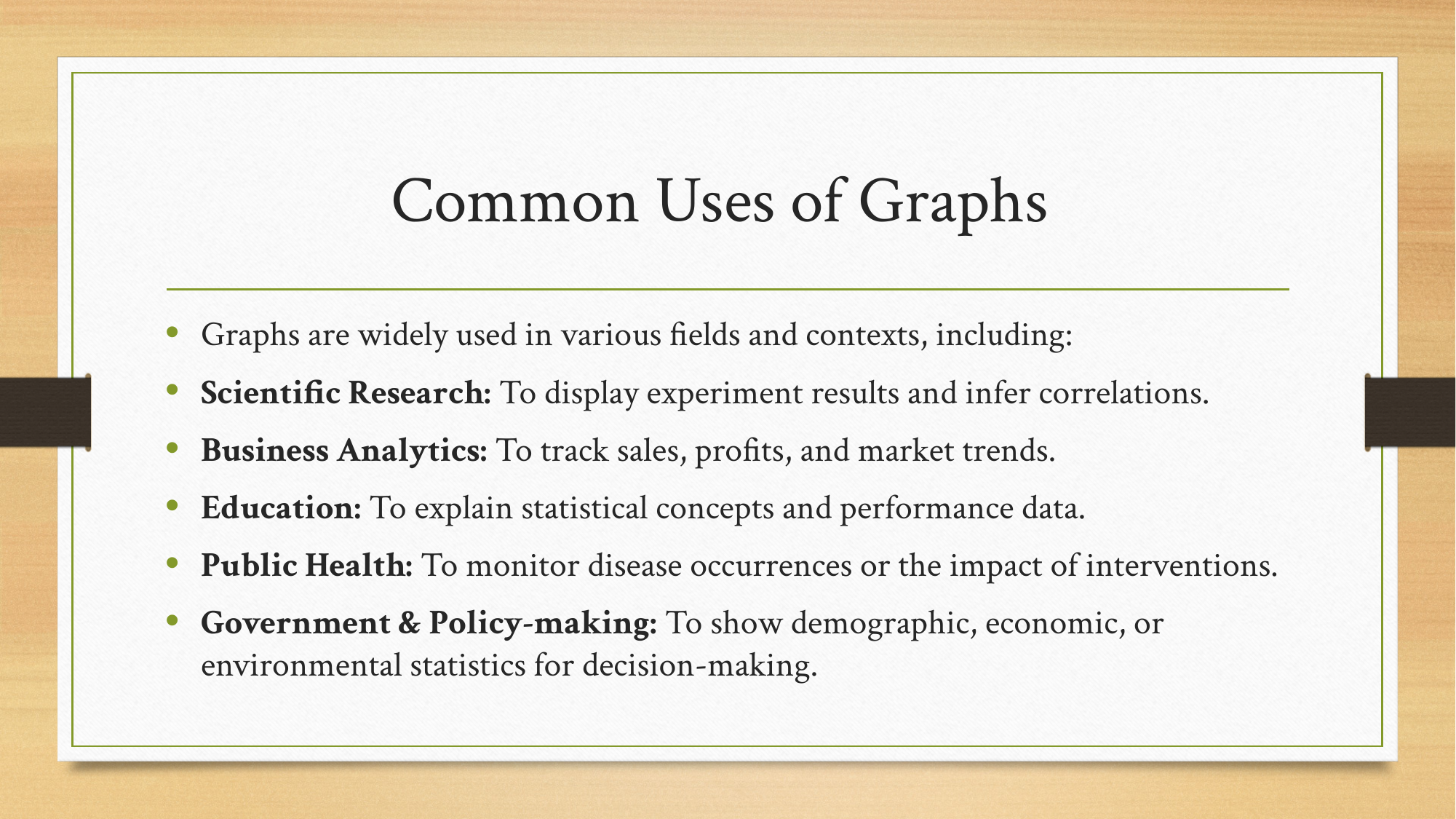

# Common Uses of Graphs
Graphs are widely used in various fields and contexts, including:
Scientific Research: To display experiment results and infer correlations.
Business Analytics: To track sales, profits, and market trends.
Education: To explain statistical concepts and performance data.
Public Health: To monitor disease occurrences or the impact of interventions.
Government & Policy-making: To show demographic, economic, or environmental statistics for decision-making.